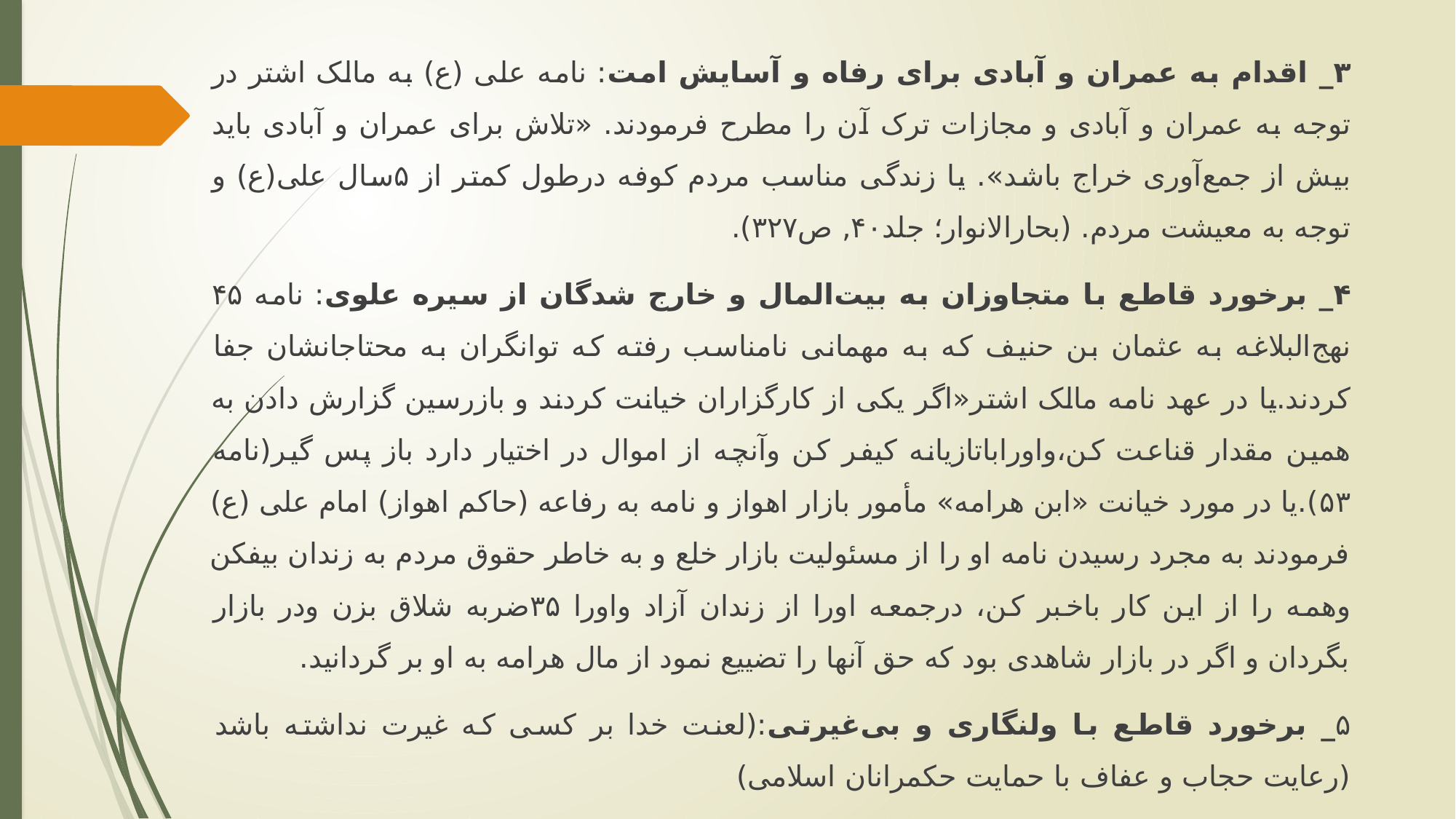

۳_ اقدام به عمران و آبادی برای رفاه و آسایش امت: نامه علی (ع) به مالک اشتر در توجه به عمران و آبادی و مجازات ترک آن را مطرح فرمودند. «تلاش برای عمران و آبادی باید بیش از جمع‌آوری خراج باشد». یا زندگی مناسب مردم کوفه درطول کمتر از ۵سال علی(ع) و توجه به معیشت مردم. (بحارالانوار؛ جلد۴۰, ص۳۲۷).
۴_ برخورد قاطع با متجاوزان به بیت‌المال و خارج شدگان از سیره علوی: نامه ۴۵ نهج‌البلاغه به عثمان بن حنیف که به مهمانی نامناسب رفته که توانگران به محتاجانشان جفا کردند.یا در عهد نامه مالک اشتر«اگر یکی از کارگزاران خیانت کردند و بازرسین گزارش دادن به همین مقدار قناعت کن،واوراباتازیانه کیفر کن وآنچه از اموال در اختیار دارد باز پس گیر(نامه ۵۳).یا در مورد خیانت «ابن هرامه» مأمور بازار اهواز و نامه به رفاعه (حاکم اهواز) امام علی (ع) فرمودند به مجرد رسیدن نامه او را از مسئولیت بازار خلع و به خاطر حقوق مردم به زندان بیفکن وهمه را از این کار باخبر کن، درجمعه اورا از زندان آزاد واورا ۳۵ضربه شلاق بزن ودر بازار بگردان و اگر در بازار شاهدی بود که حق آنها را تضییع نمود از مال هرامه به او بر گردانید.
۵_ برخورد قاطع با ولنگاری و بی‌غیرتی:(لعنت خدا بر کسی ‌که غیرت نداشته باشد (رعایت حجاب و عفاف با حمایت حکمرانان اسلامی)